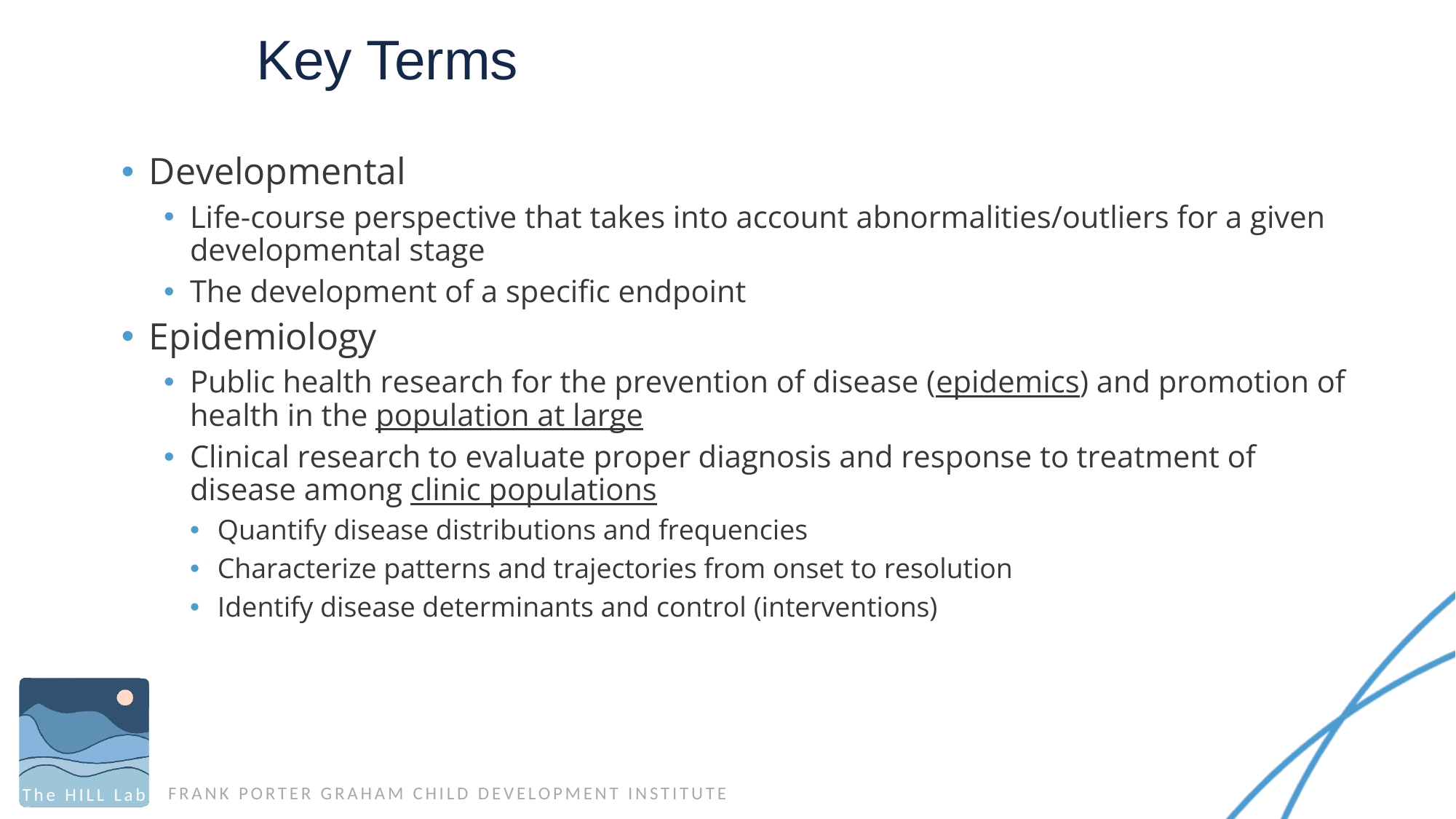

# Key Terms
Developmental
Life-course perspective that takes into account abnormalities/outliers for a given developmental stage
The development of a specific endpoint
Epidemiology
Public health research for the prevention of disease (epidemics) and promotion of health in the population at large
Clinical research to evaluate proper diagnosis and response to treatment of disease among clinic populations
Quantify disease distributions and frequencies
Characterize patterns and trajectories from onset to resolution
Identify disease determinants and control (interventions)